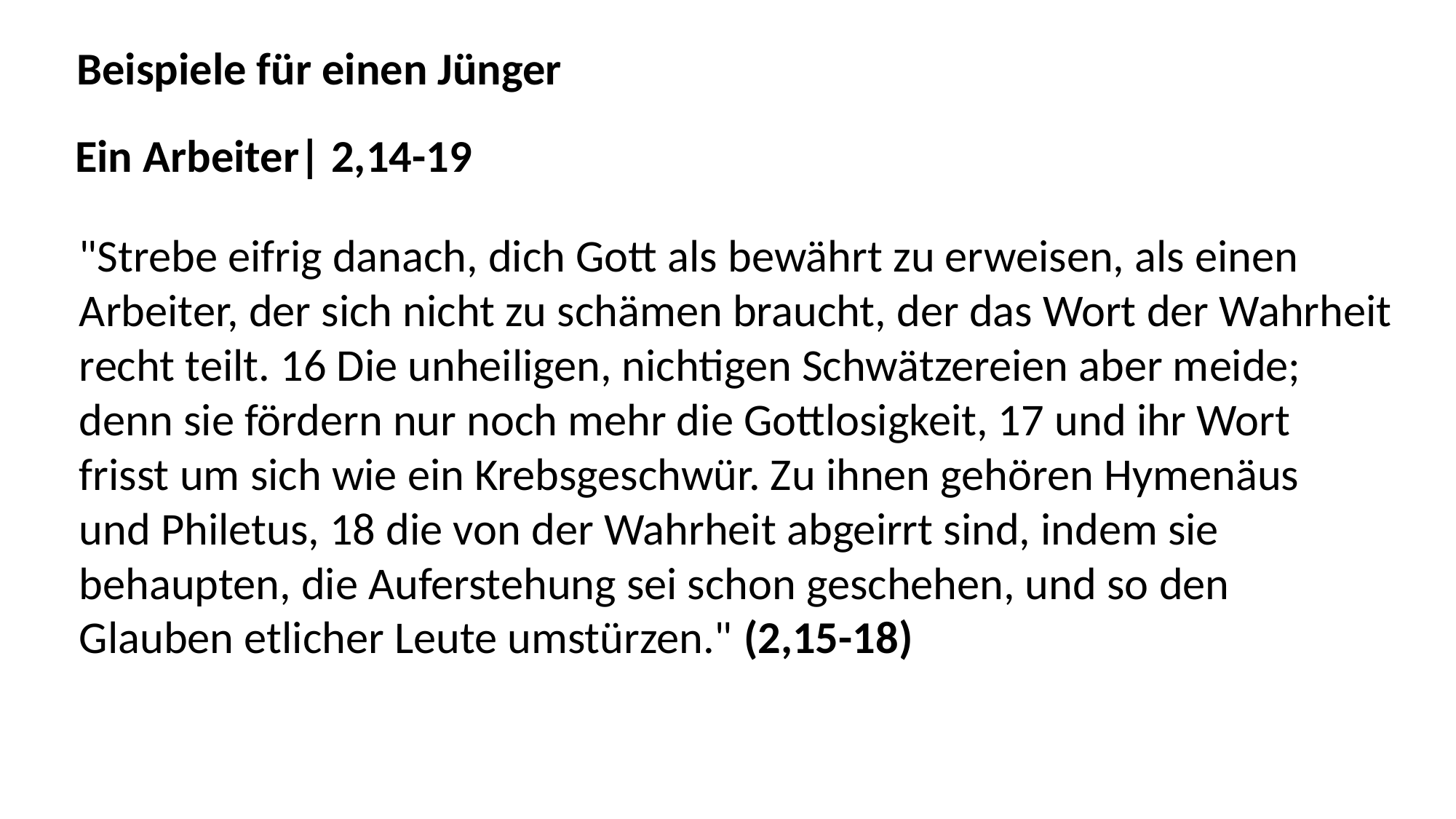

Beispiele für einen Jünger
Ein Arbeiter| 2,14-19
"Strebe eifrig danach, dich Gott als bewährt zu erweisen, als einen
Arbeiter, der sich nicht zu schämen braucht, der das Wort der Wahrheit
recht teilt. 16 Die unheiligen, nichtigen Schwätzereien aber meide;
denn sie fördern nur noch mehr die Gottlosigkeit, 17 und ihr Wort
frisst um sich wie ein Krebsgeschwür. Zu ihnen gehören Hymenäus
und Philetus, 18 die von der Wahrheit abgeirrt sind, indem sie
behaupten, die Auferstehung sei schon geschehen, und so den
Glauben etlicher Leute umstürzen." (2,15-18)